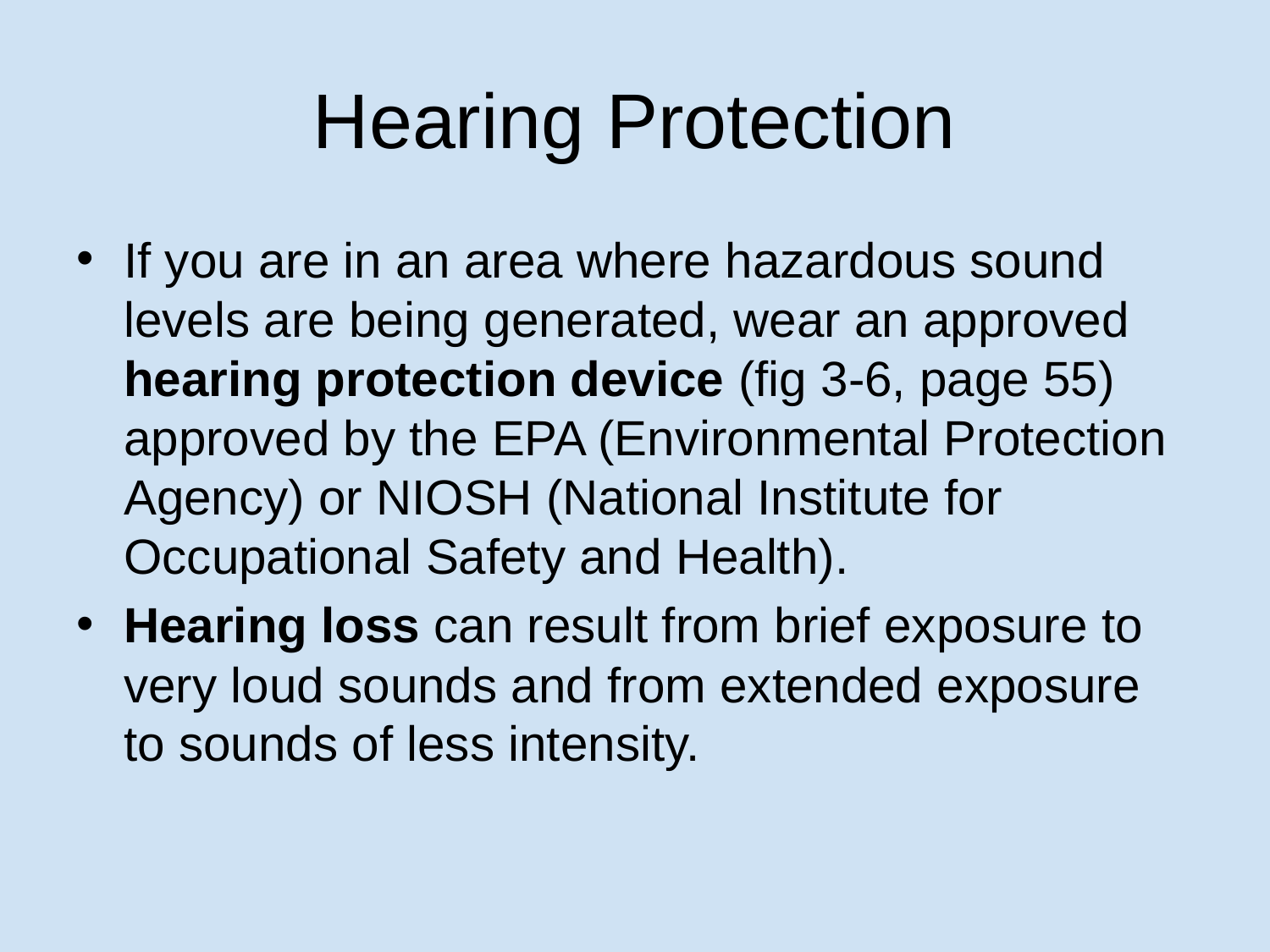

# Hearing Protection
If you are in an area where hazardous sound levels are being generated, wear an approved hearing protection device (fig 3-6, page 55) approved by the EPA (Environmental Protection Agency) or NIOSH (National Institute for Occupational Safety and Health).
Hearing loss can result from brief exposure to very loud sounds and from extended exposure to sounds of less intensity.